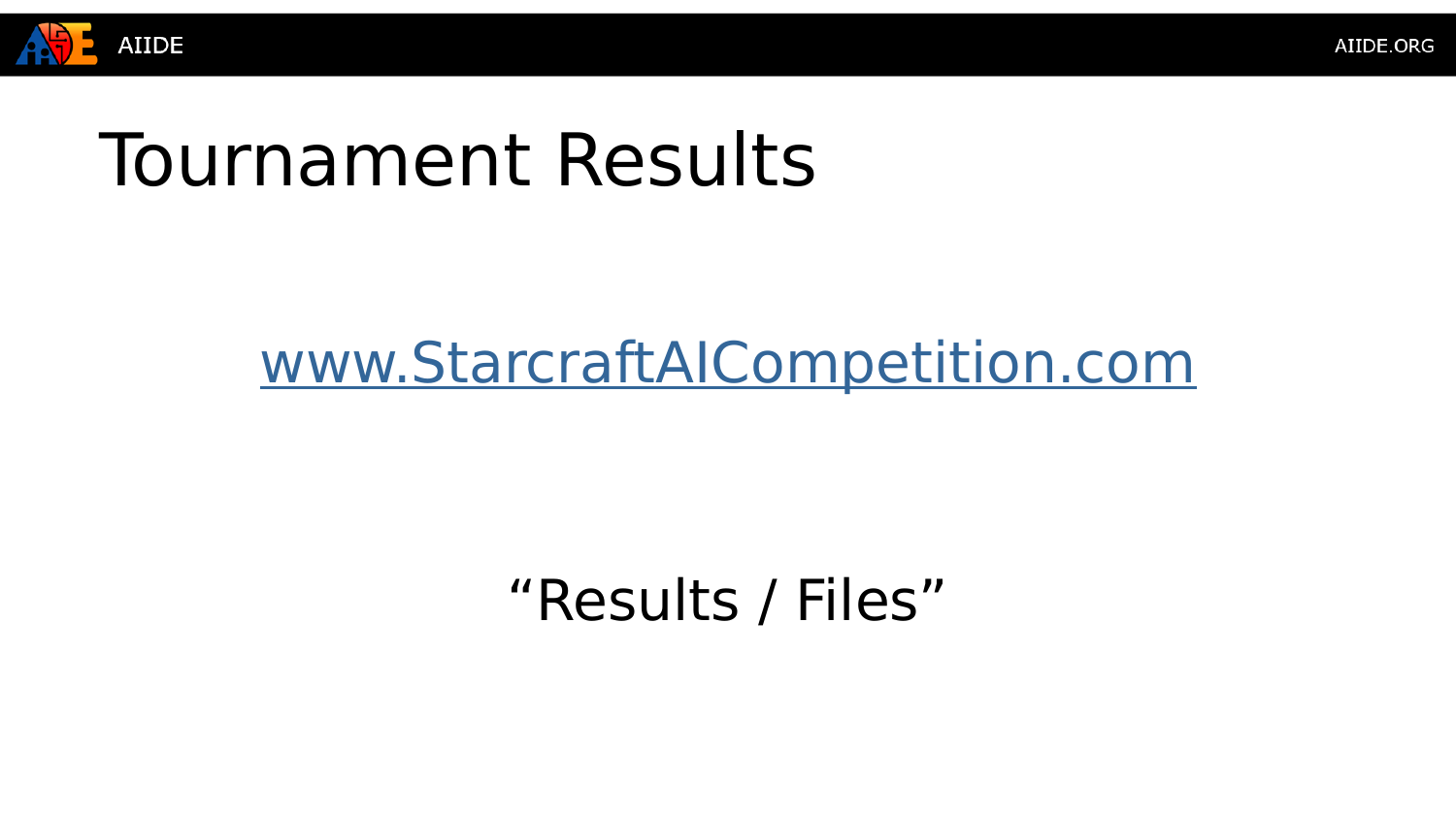

# Tournament Results

www.StarcraftAICompetition.com

“Results / Files”